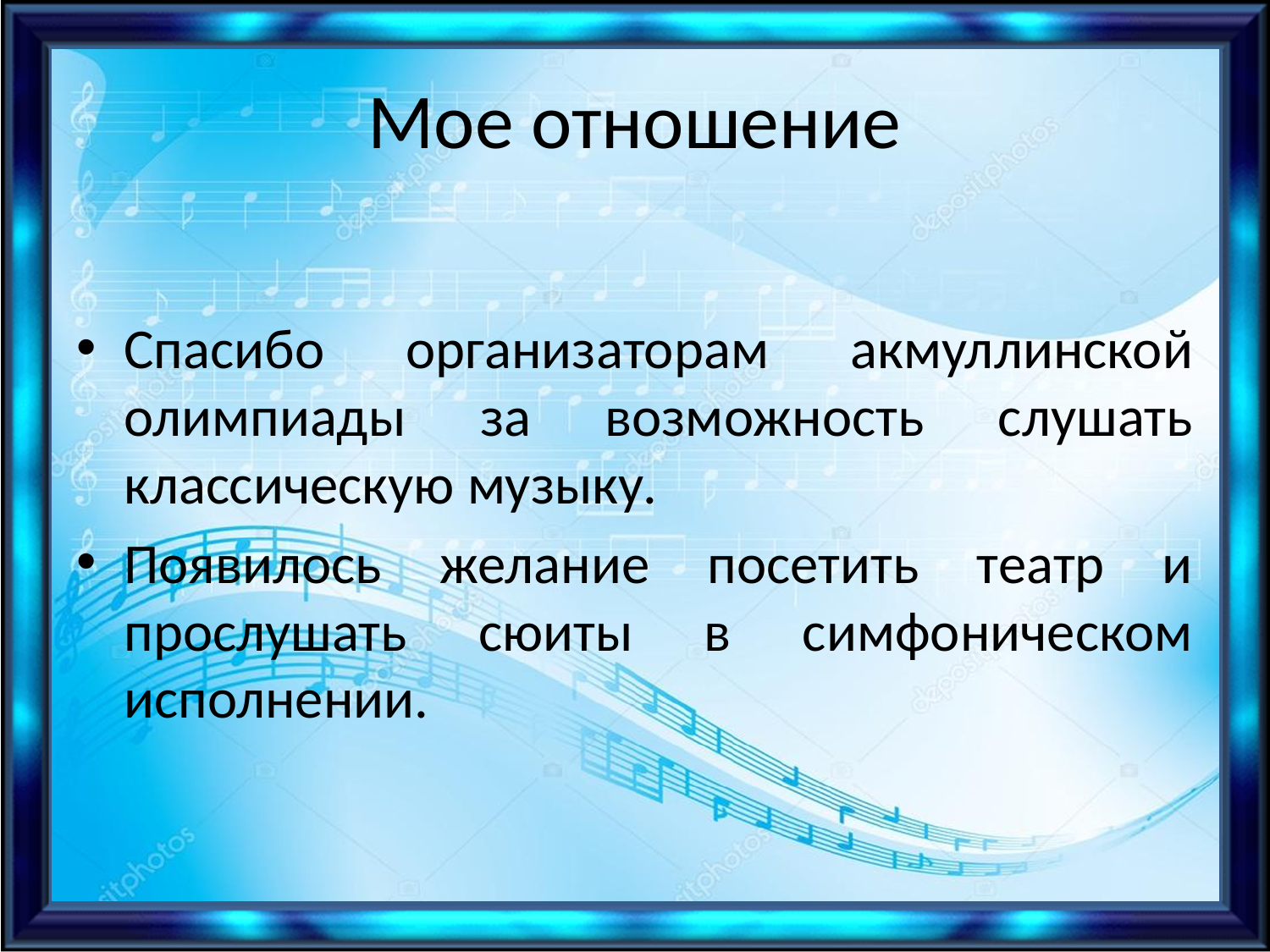

# Мое отношение
Спасибо организаторам акмуллинской олимпиады за возможность слушать классическую музыку.
Появилось желание посетить театр и прослушать сюиты в симфоническом исполнении.